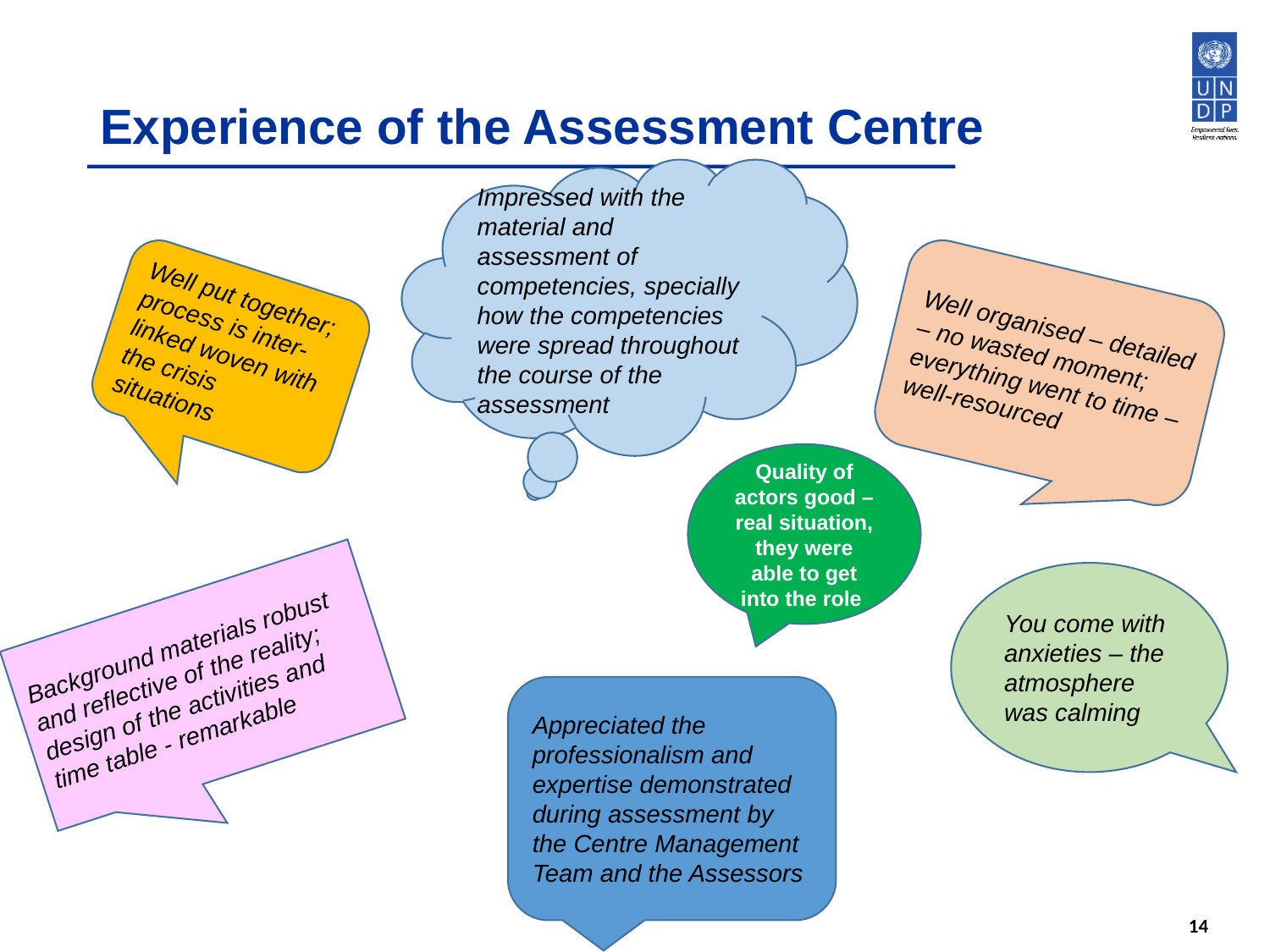

# Experience of the Assessment Centre
Impressed with the material and assessment of competencies, specially how the competencies were spread throughout the course of the assessment
Well put together; process is inter-linked woven with the crisis situations
Well organised – detailed – no wasted moment; everything went to time – well-resourced
Quality of actors good – real situation, they were able to get into the role
You come with anxieties – the atmosphere was calming
Background materials robust and reflective of the reality; design of the activities and time table - remarkable
Appreciated the professionalism and expertise demonstrated during assessment by the Centre Management Team and the Assessors